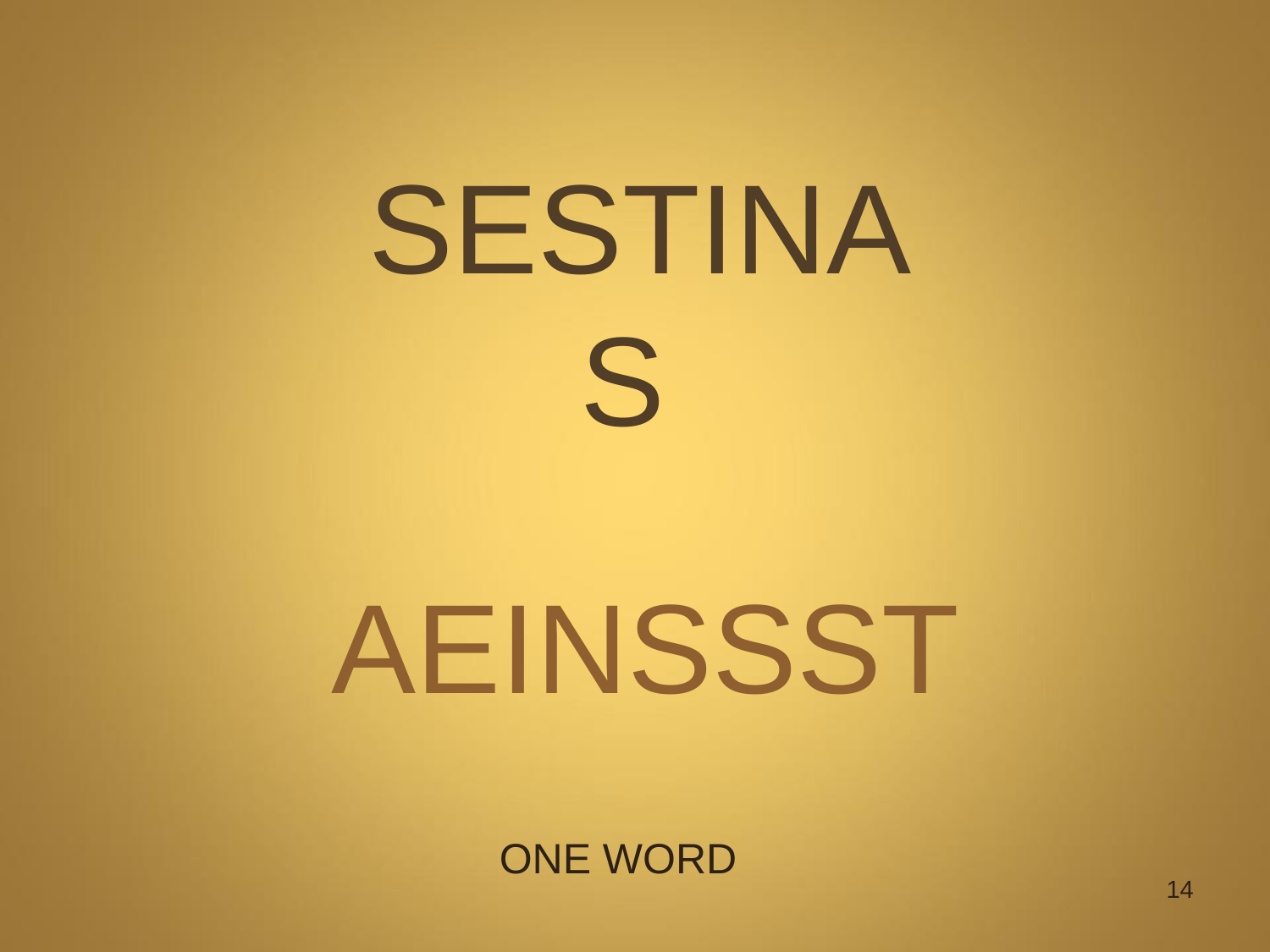

# SESTINA S
AEINSSST
ONE WORD
14